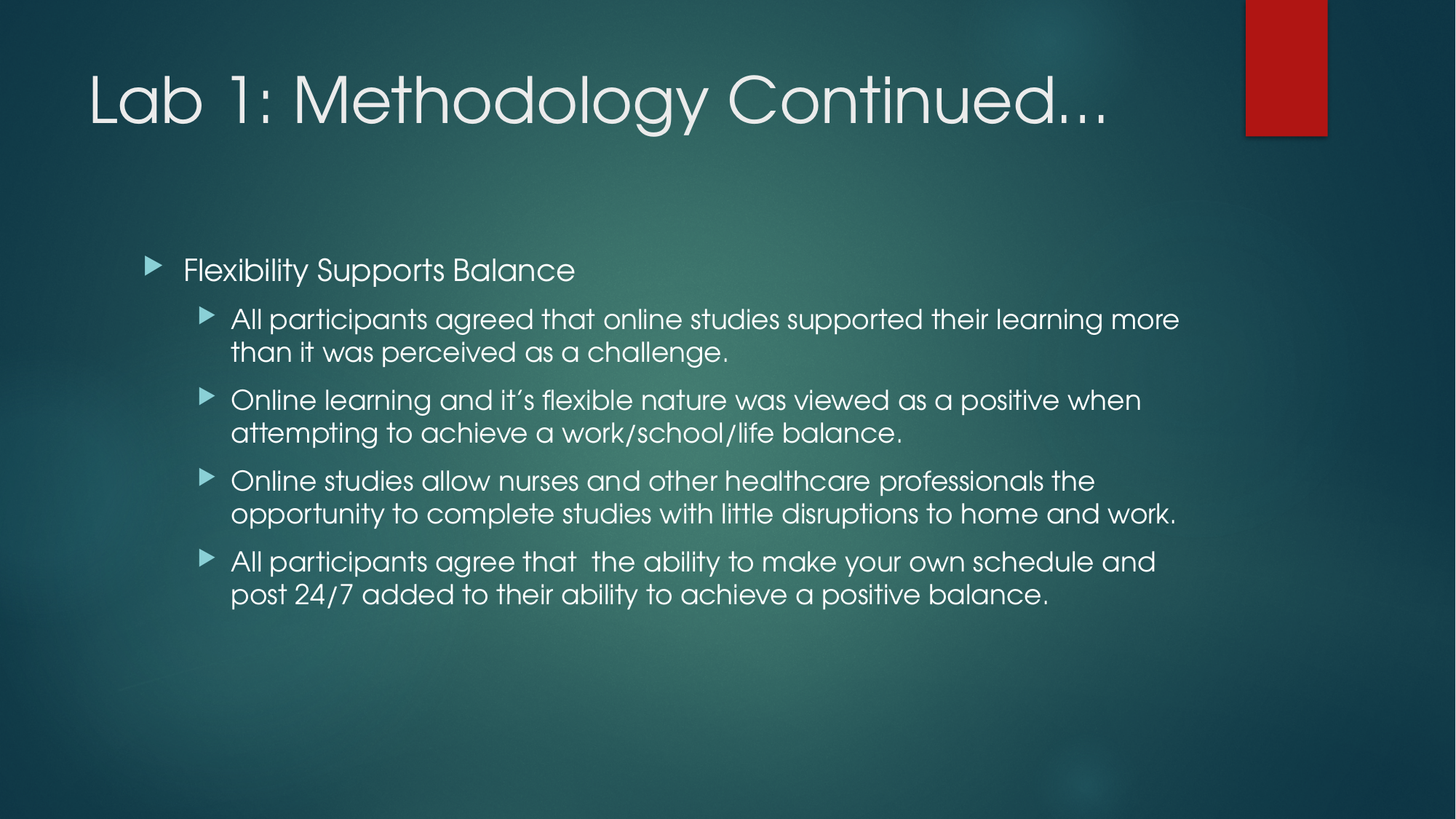

# Lab 1: Methodology Continued…
Flexibility Supports Balance
All participants agreed that online studies supported their learning more than it was perceived as a challenge.
Online learning and it’s flexible nature was viewed as a positive when attempting to achieve a work/school/life balance.
Online studies allow nurses and other healthcare professionals the opportunity to complete studies with little disruptions to home and work.
All participants agree that  the ability to make your own schedule and post 24/7 added to their ability to achieve a positive balance.